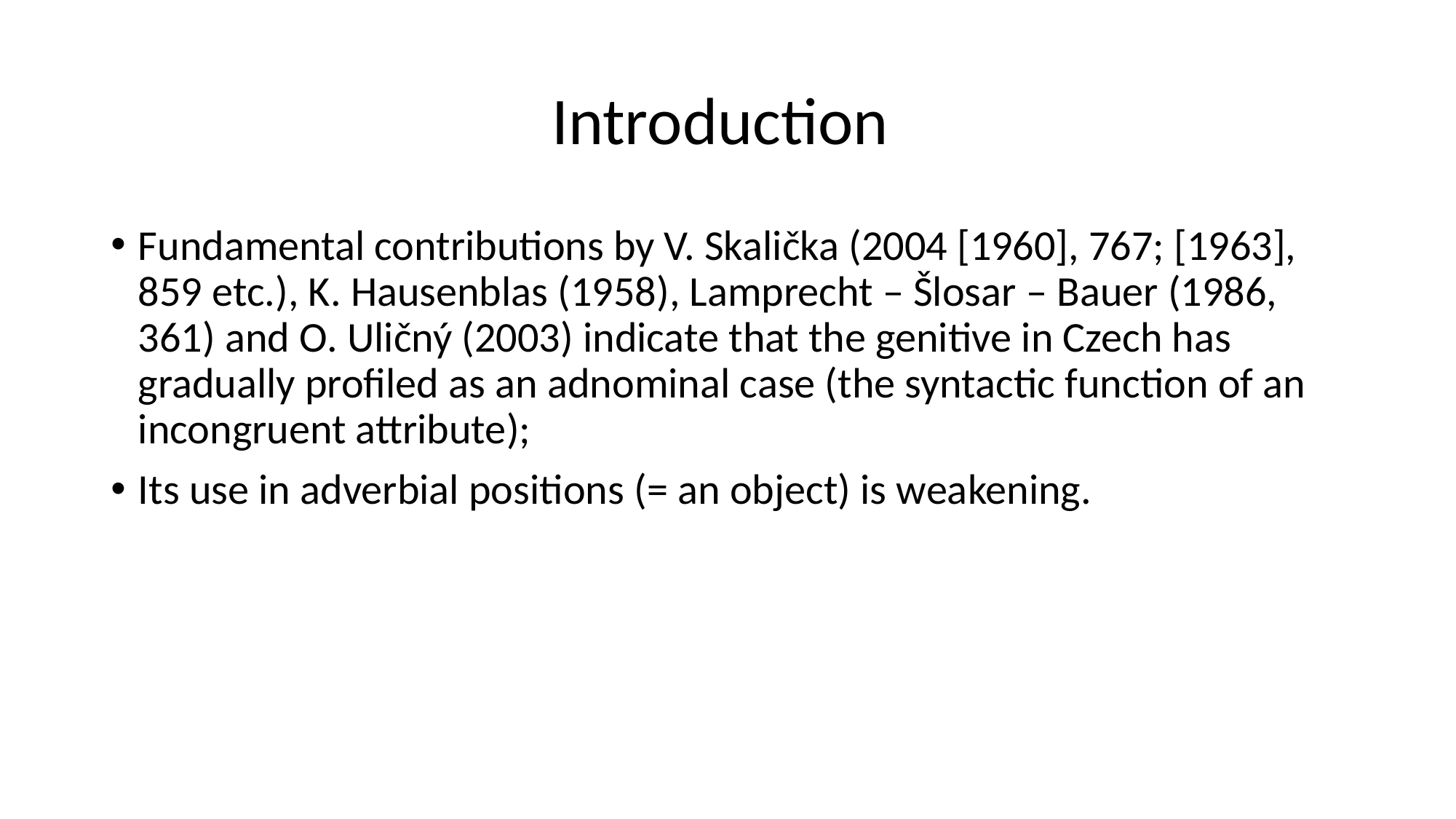

# Introduction
Fundamental contributions by V. Skalička (2004 [1960], 767; [1963], 859 etc.), K. Hausenblas (1958), Lamprecht – Šlosar – Bauer (1986, 361) and O. Uličný (2003) indicate that the genitive in Czech has gradually profiled as an adnominal case (the syntactic function of an incongruent attribute);
Its use in adverbial positions (= an object) is weakening.